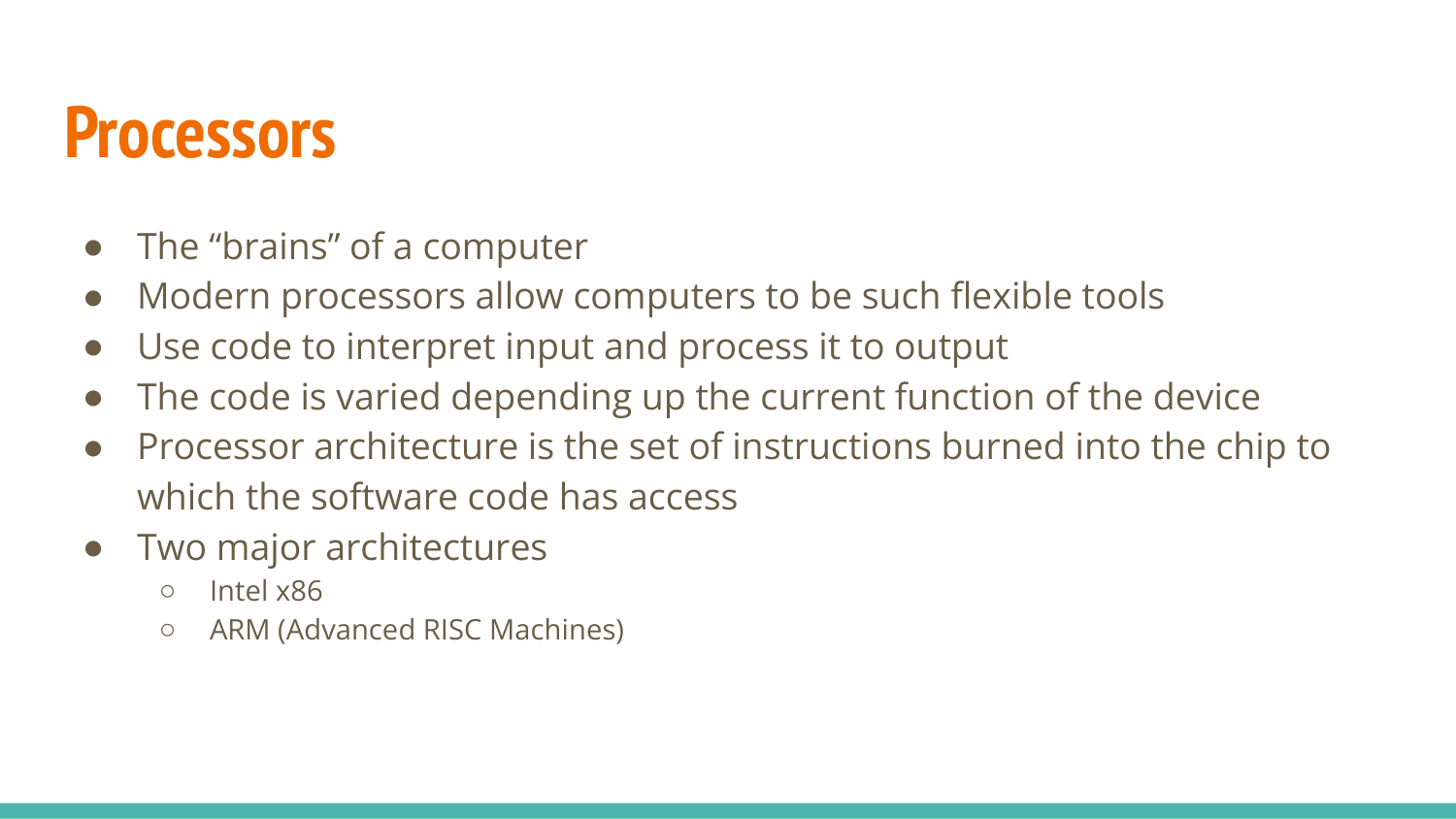

# Processors
The “brains” of a computer
Modern processors allow computers to be such flexible tools
Use code to interpret input and process it to output
The code is varied depending up the current function of the device
Processor architecture is the set of instructions burned into the chip to which the software code has access
Two major architectures
Intel x86
ARM (Advanced RISC Machines)